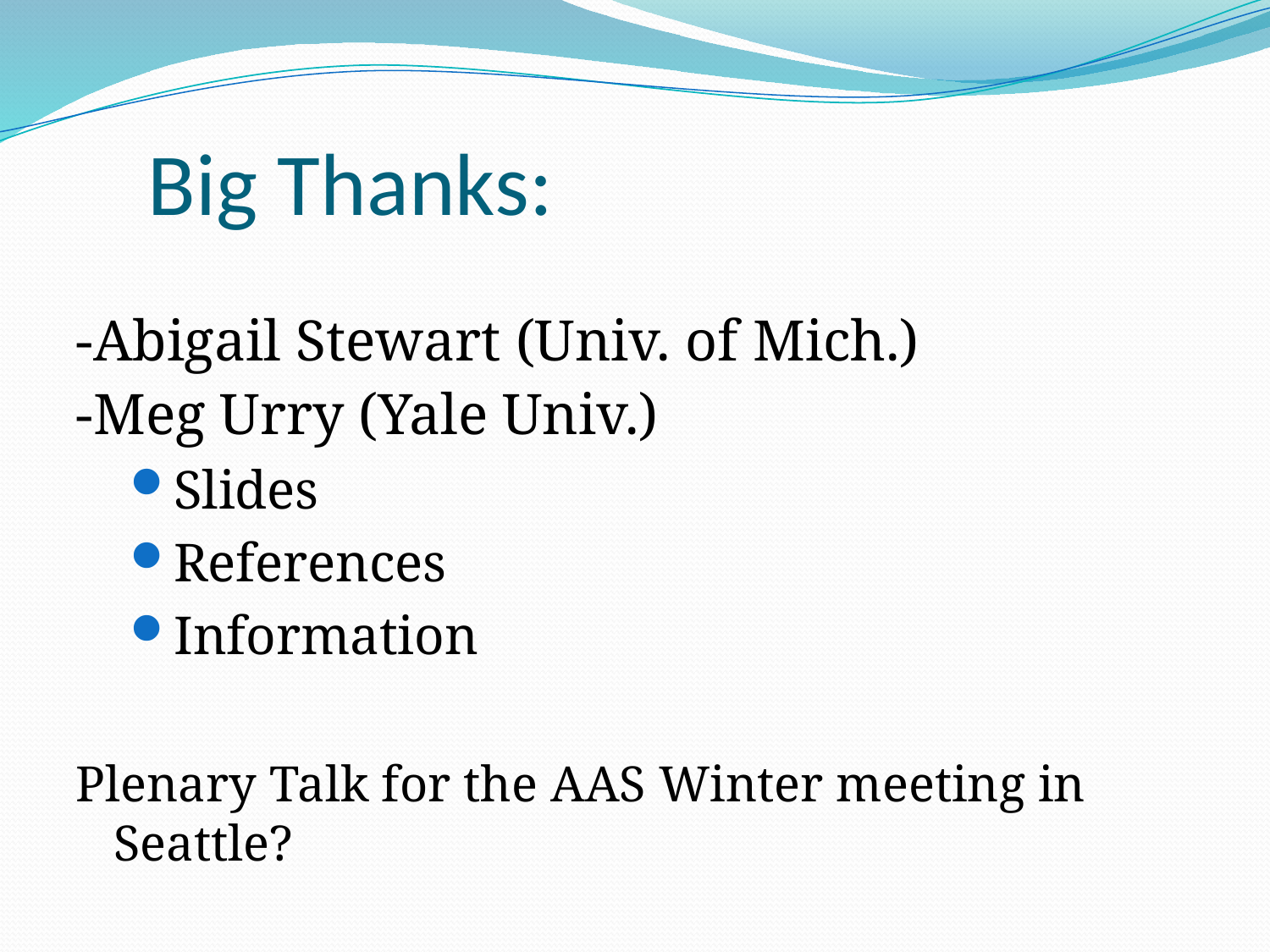

# Big Thanks:
-Abigail Stewart (Univ. of Mich.)
-Meg Urry (Yale Univ.)
Slides
References
Information

Plenary Talk for the AAS Winter meeting in Seattle?